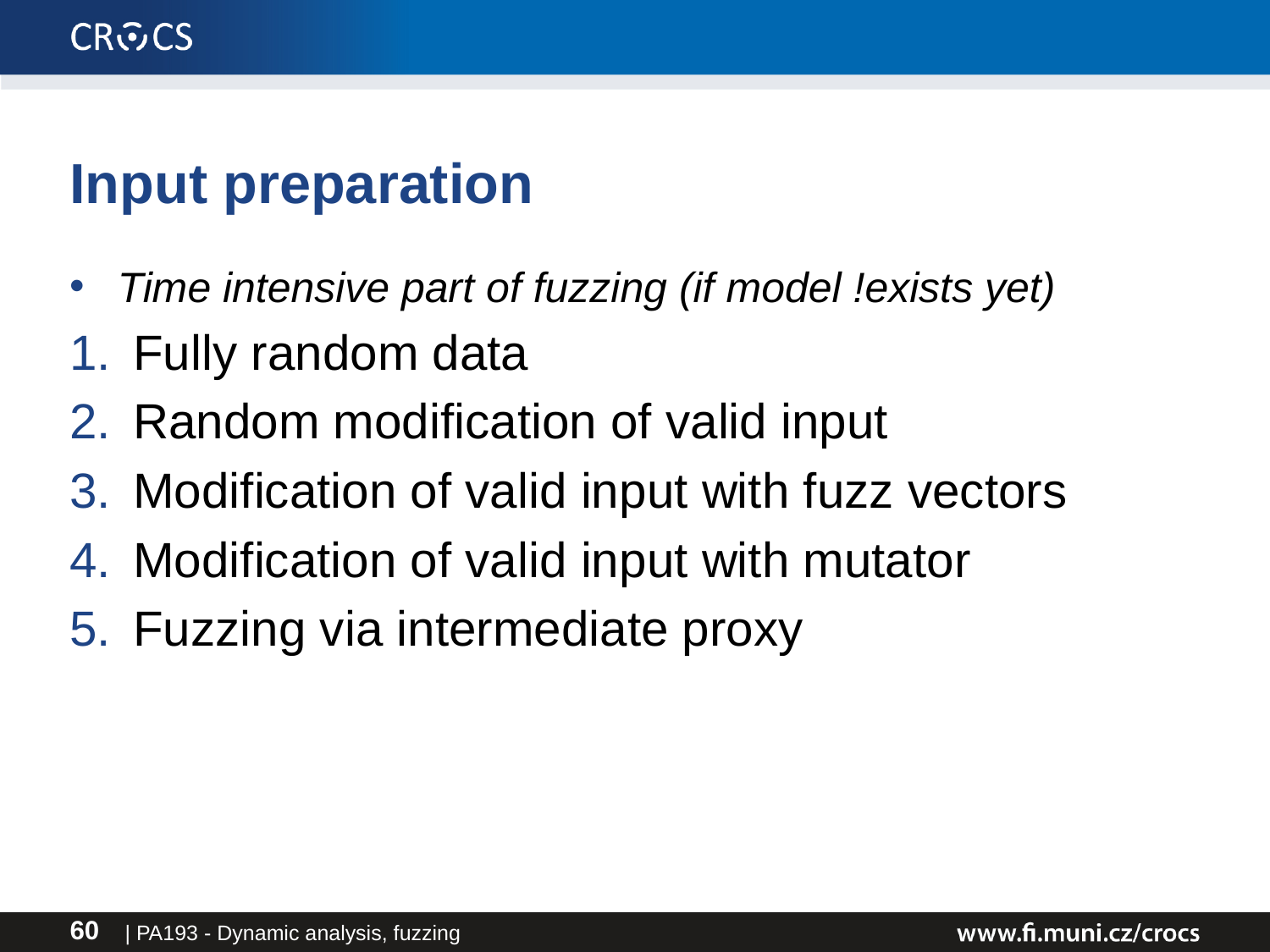

# Input preparation
Time intensive part of fuzzing (if model !exists yet)
Fully random data
Random modification of valid input
Modification of valid input with fuzz vectors
Modification of valid input with mutator
Fuzzing via intermediate proxy
| PA193 - Dynamic analysis, fuzzing
60